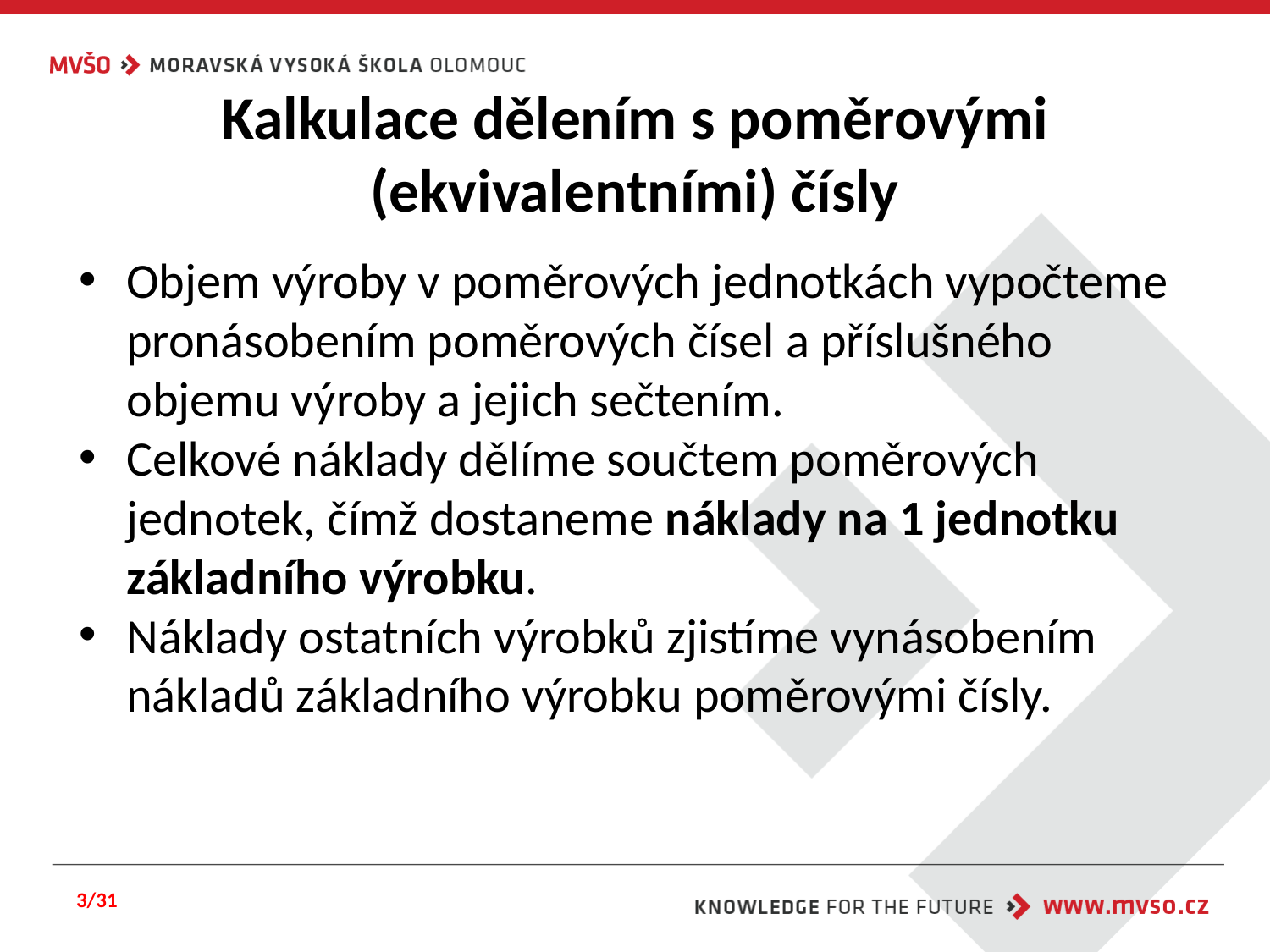

# Kalkulace dělením s poměrovými (ekvivalentními) čísly
Objem výroby v poměrových jednotkách vypočteme pronásobením poměrových čísel a příslušného objemu výroby a jejich sečtením.
Celkové náklady dělíme součtem poměrových jednotek, čímž dostaneme náklady na 1 jednotku základního výrobku.
Náklady ostatních výrobků zjistíme vynásobením nákladů základního výrobku poměrovými čísly.
3/31